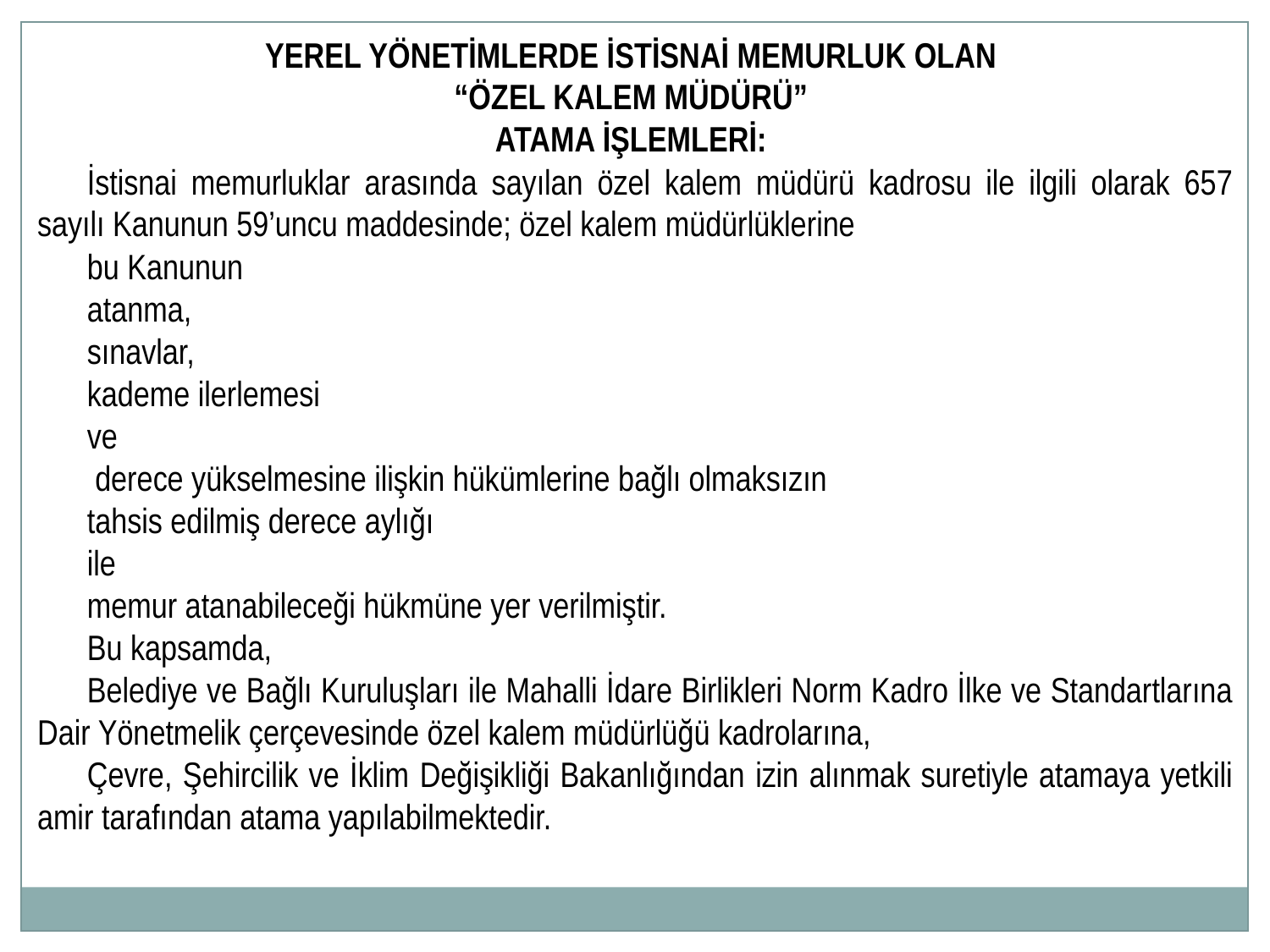

YEREL YÖNETİMLERDE İSTİSNAİ MEMURLUK OLAN
“ÖZEL KALEM MÜDÜRÜ”
ATAMA İŞLEMLERİ:
İstisnai memurluklar arasında sayılan özel kalem müdürü kadrosu ile ilgili olarak 657 sayılı Kanunun 59’uncu maddesinde; özel kalem müdürlüklerine
bu Kanunun
atanma,
sınavlar,
kademe ilerlemesi
ve
 derece yükselmesine ilişkin hükümlerine bağlı olmaksızın
tahsis edilmiş derece aylığı
ile
memur atanabileceği hükmüne yer verilmiştir.
Bu kapsamda,
Belediye ve Bağlı Kuruluşları ile Mahalli İdare Birlikleri Norm Kadro İlke ve Standartlarına Dair Yönetmelik çerçevesinde özel kalem müdürlüğü kadrolarına,
Çevre, Şehircilik ve İklim Değişikliği Bakanlığından izin alınmak suretiyle atamaya yetkili amir tarafından atama yapılabilmektedir.